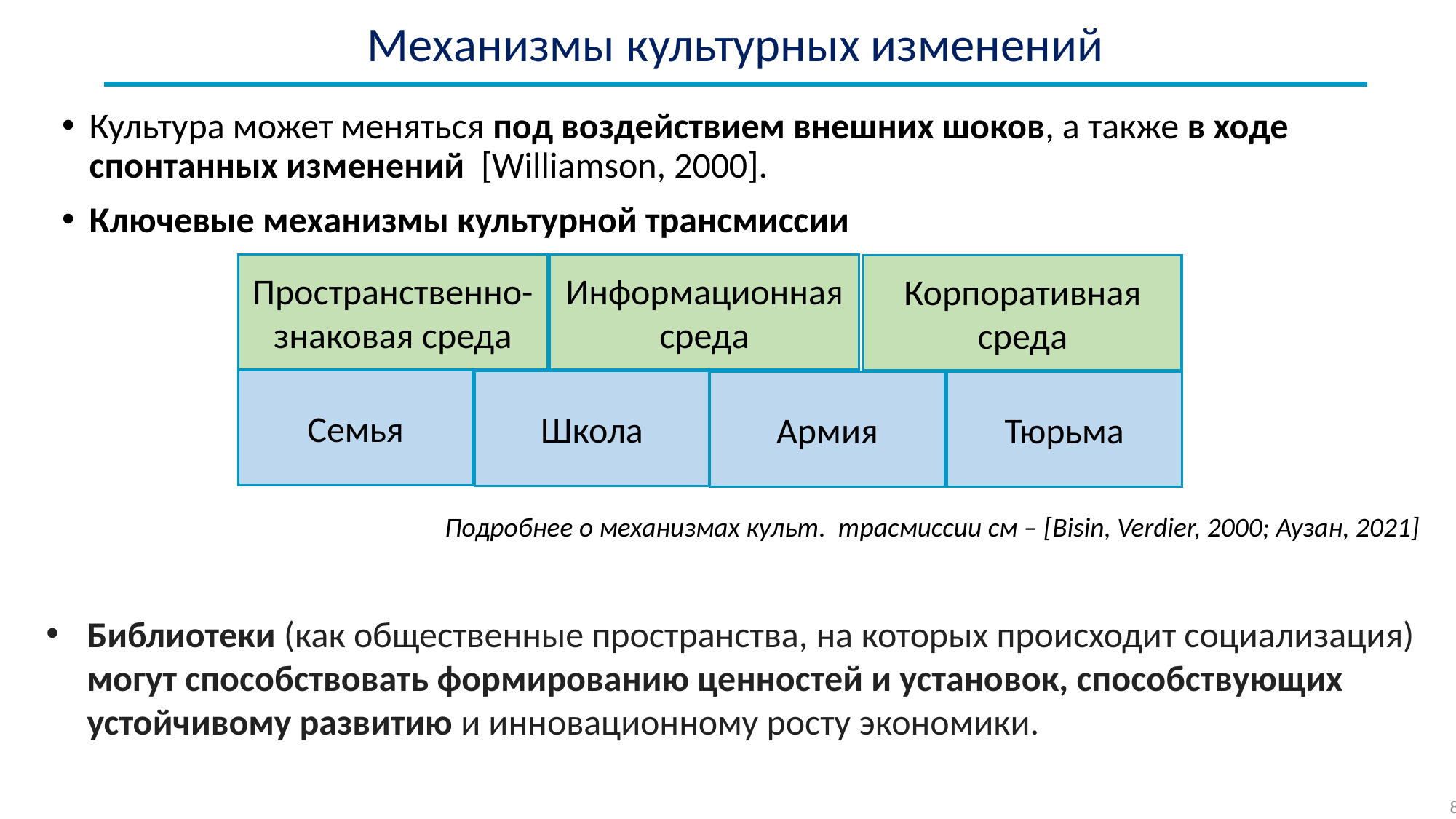

# Механизмы культурных изменений
Культура может меняться под воздействием внешних шоков, а также в ходе спонтанных изменений  [Williamson, 2000].
Ключевые механизмы культурной трансмиссии
Пространственно-знаковая среда
Информационная среда
Корпоративная среда
Семья
Школа
Армия
Тюрьма
Подробнее о механизмах культ.  трасмиссии см – [Bisin, Verdier, 2000; Аузан, 2021]
Библиотеки (как общественные пространства, на которых происходит социализация) могут способствовать формированию ценностей и установок, способствующих устойчивому развитию и инновационному росту экономики.
8